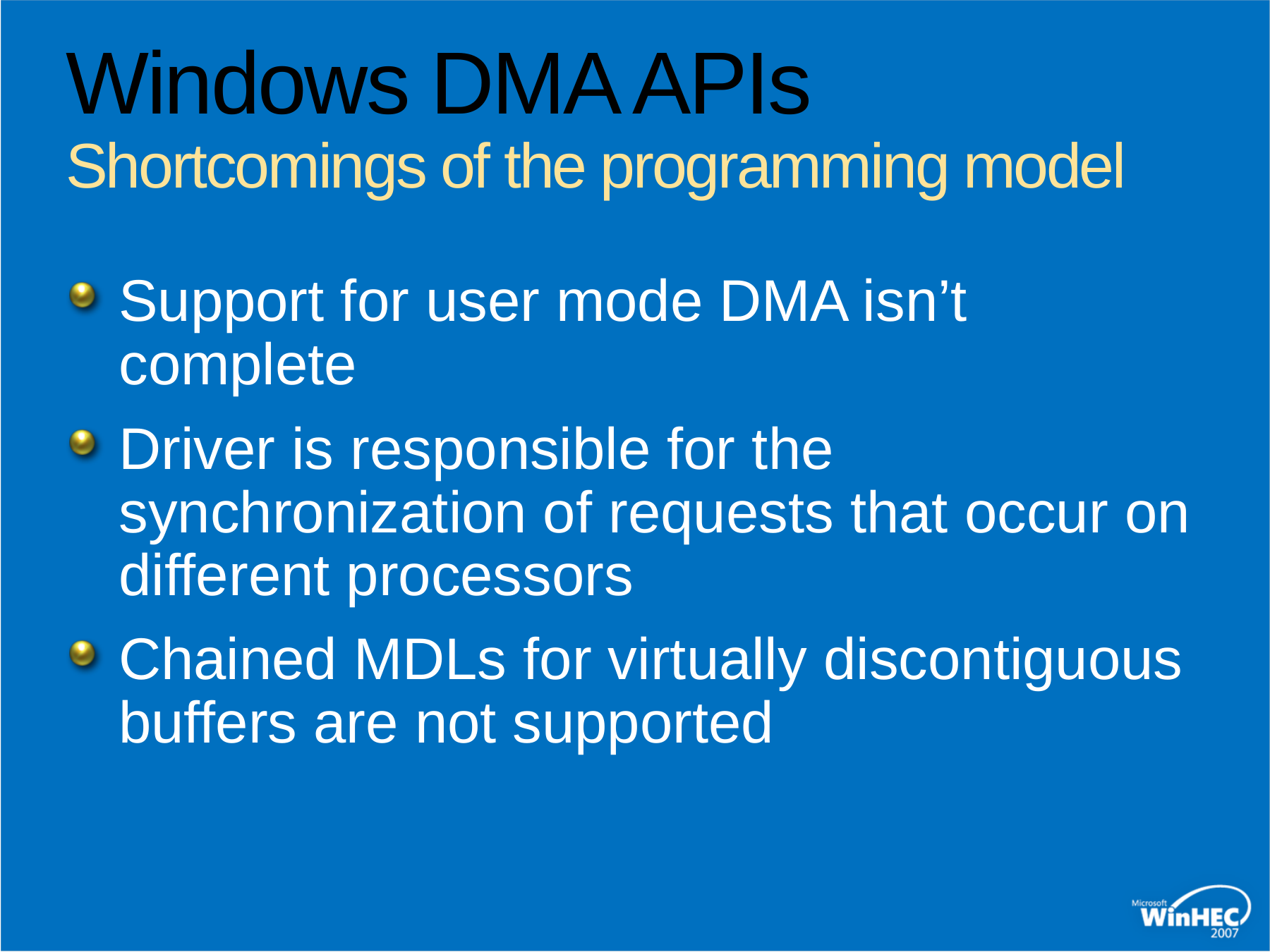

# Windows DMA APIs Shortcomings of the programming model
Support for user mode DMA isn’t complete
Driver is responsible for the synchronization of requests that occur on different processors
Chained MDLs for virtually discontiguous buffers are not supported